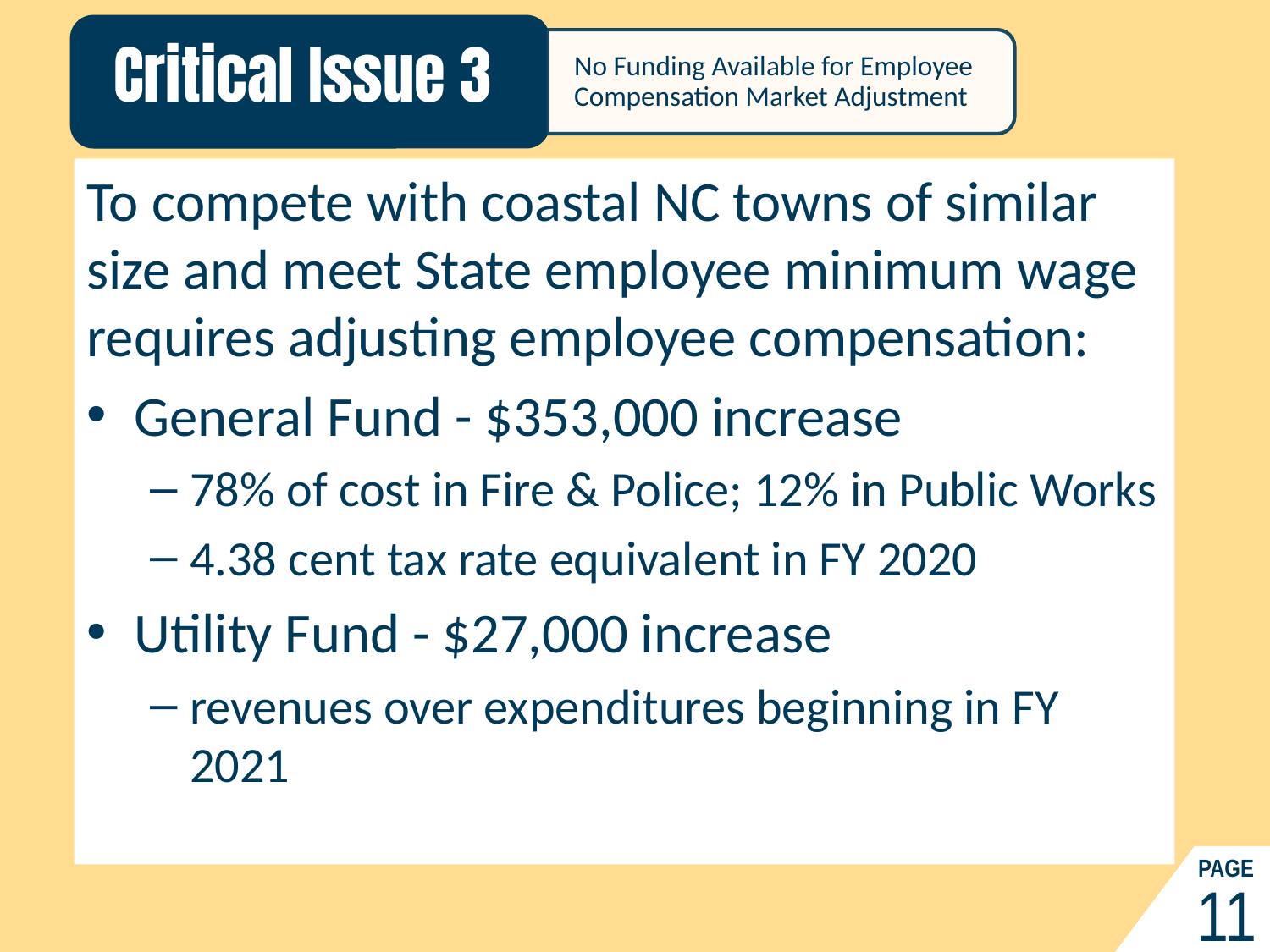

Critical Issue 3

No Funding Available for Employee Compensation Market Adjustment
# Critical Issue 3
To compete with coastal NC towns of similar size and meet State employee minimum wage requires adjusting employee compensation:
General Fund - $353,000 increase
78% of cost in Fire & Police; 12% in Public Works
4.38 cent tax rate equivalent in FY 2020
Utility Fund - $27,000 increase
revenues over expenditures beginning in FY 2021

PAGE
11